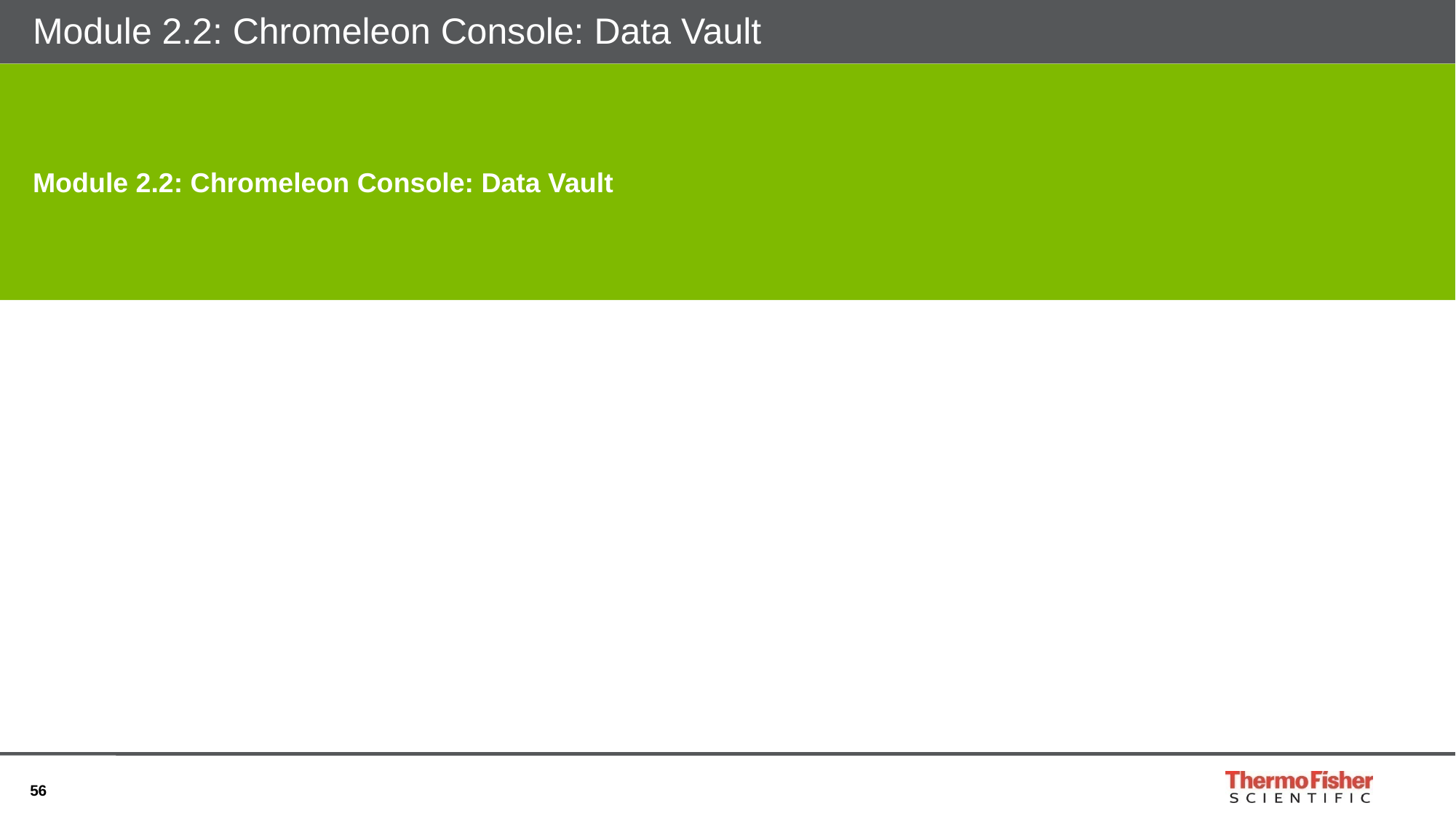

# Module 2.2: Chromeleon Console: Data Vault
Module 2.2: Chromeleon Console: Data Vault